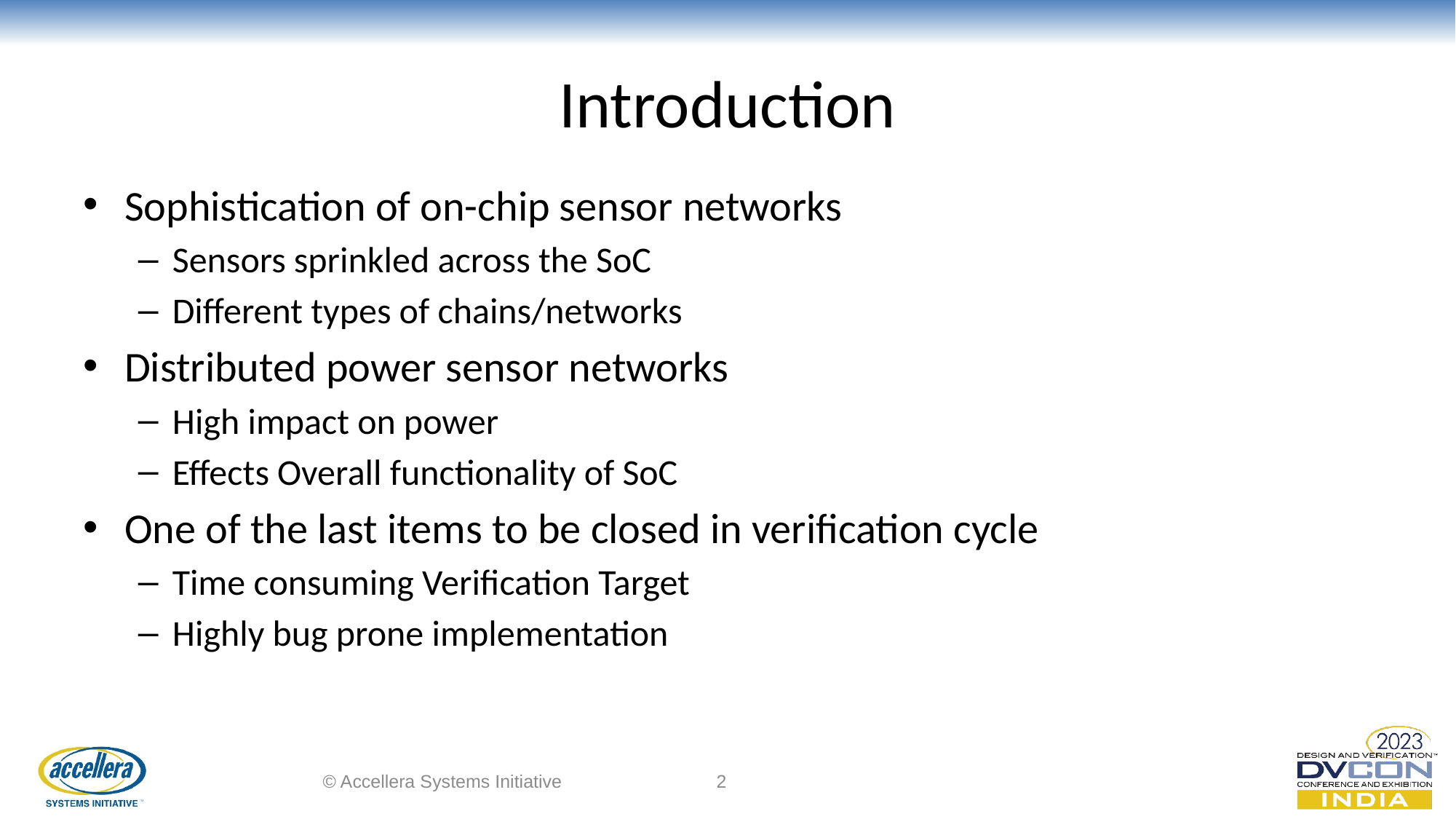

# Introduction
Sophistication of on-chip sensor networks
Sensors sprinkled across the SoC
Different types of chains/networks
Distributed power sensor networks
High impact on power
Effects Overall functionality of SoC
One of the last items to be closed in verification cycle
Time consuming Verification Target
Highly bug prone implementation

© Accellera Systems Initiative
2